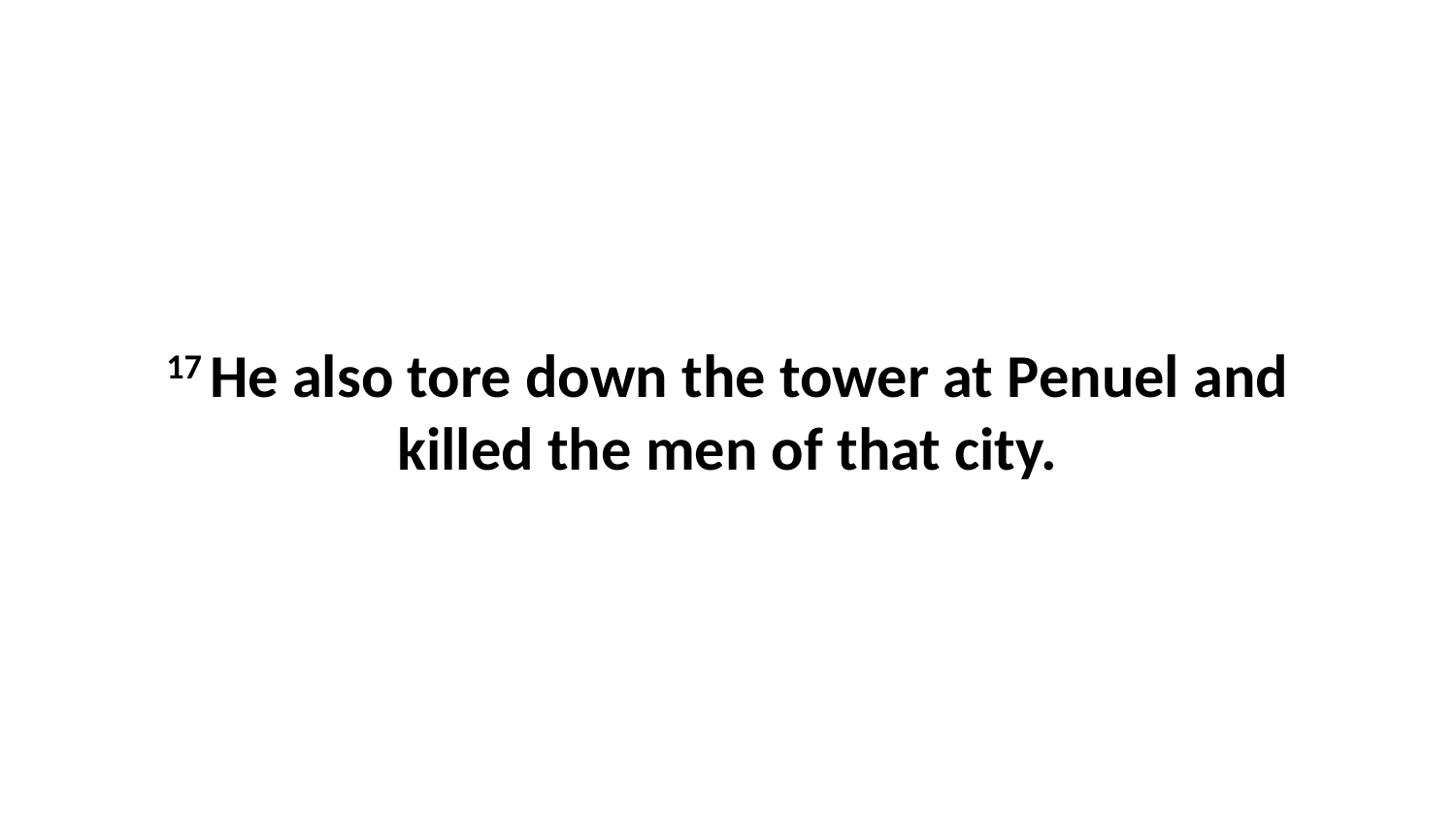

17 He also tore down the tower at Penuel and killed the men of that city.